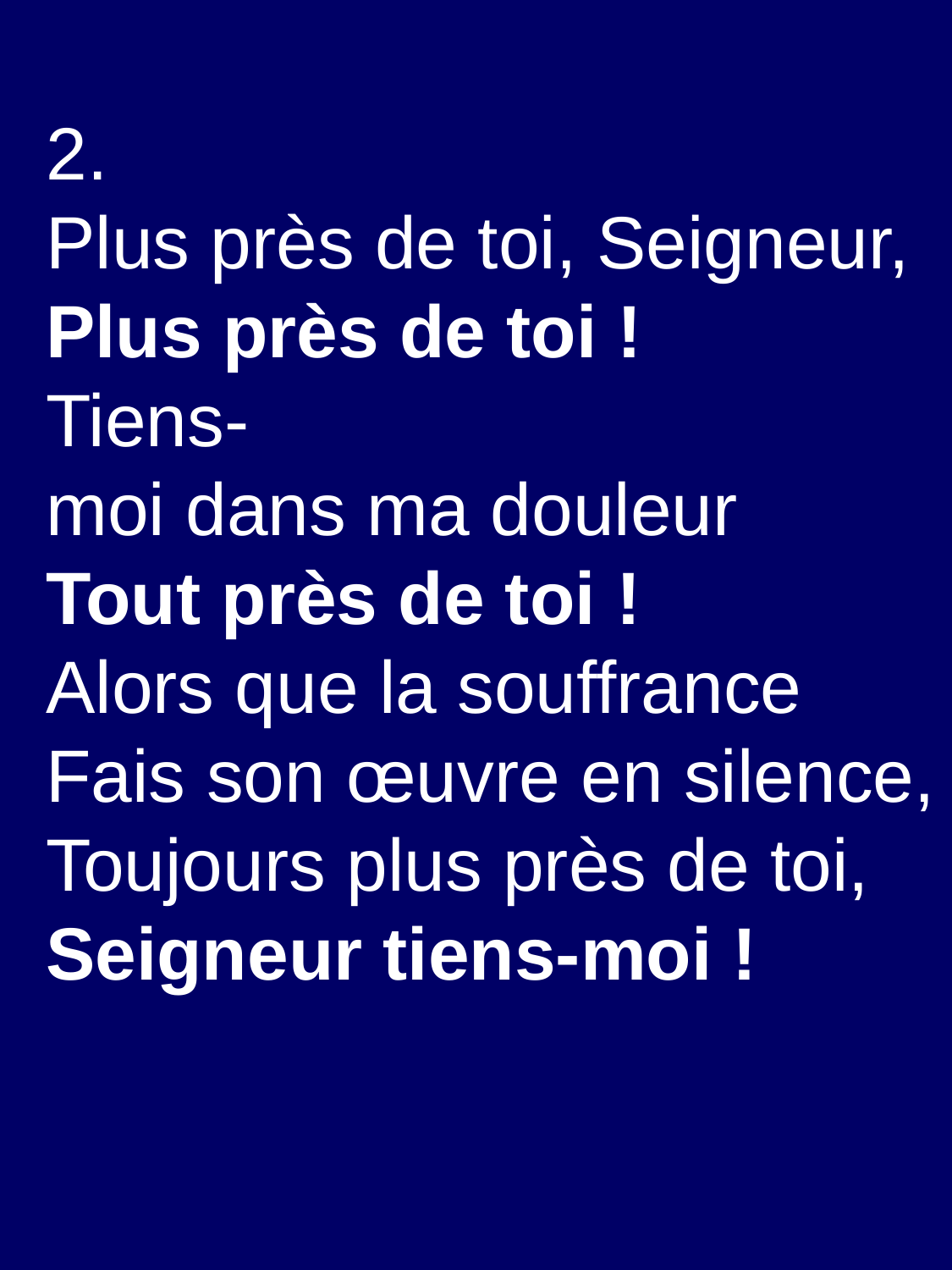

2. Plus près de toi, Seigneur, Plus près de toi !
Tiens-moi dans ma douleur Tout près de toi !
Alors que la souffrance  Fais son œuvre en silence,
Toujours plus près de toi,
Seigneur tiens-moi !